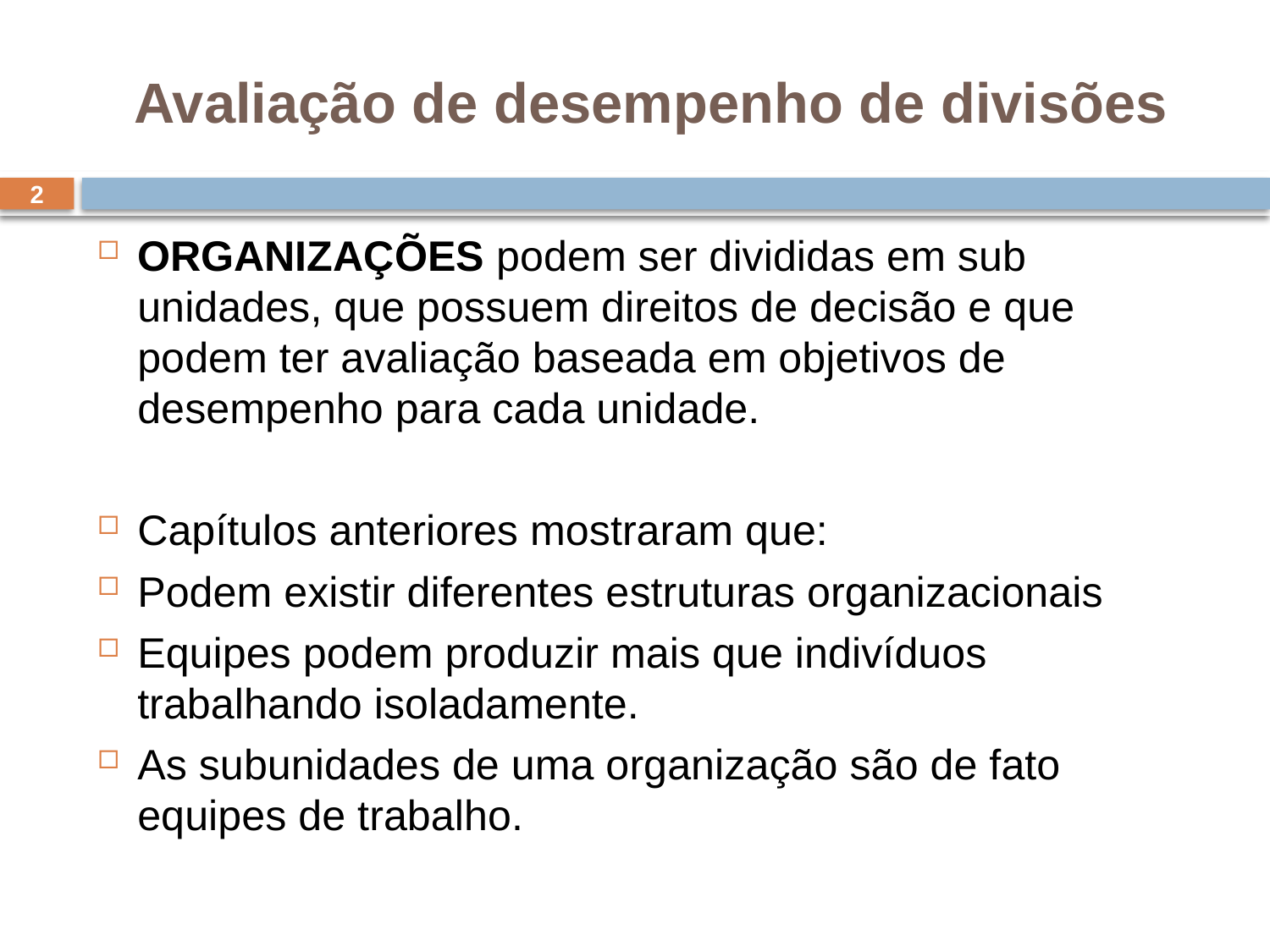

# Avaliação de desempenho de divisões
2
ORGANIZAÇÕES podem ser divididas em sub unidades, que possuem direitos de decisão e que podem ter avaliação baseada em objetivos de desempenho para cada unidade.

Capítulos anteriores mostraram que:
Podem existir diferentes estruturas organizacionais
Equipes podem produzir mais que indivíduos trabalhando isoladamente.
As subunidades de uma organização são de fato equipes de trabalho.